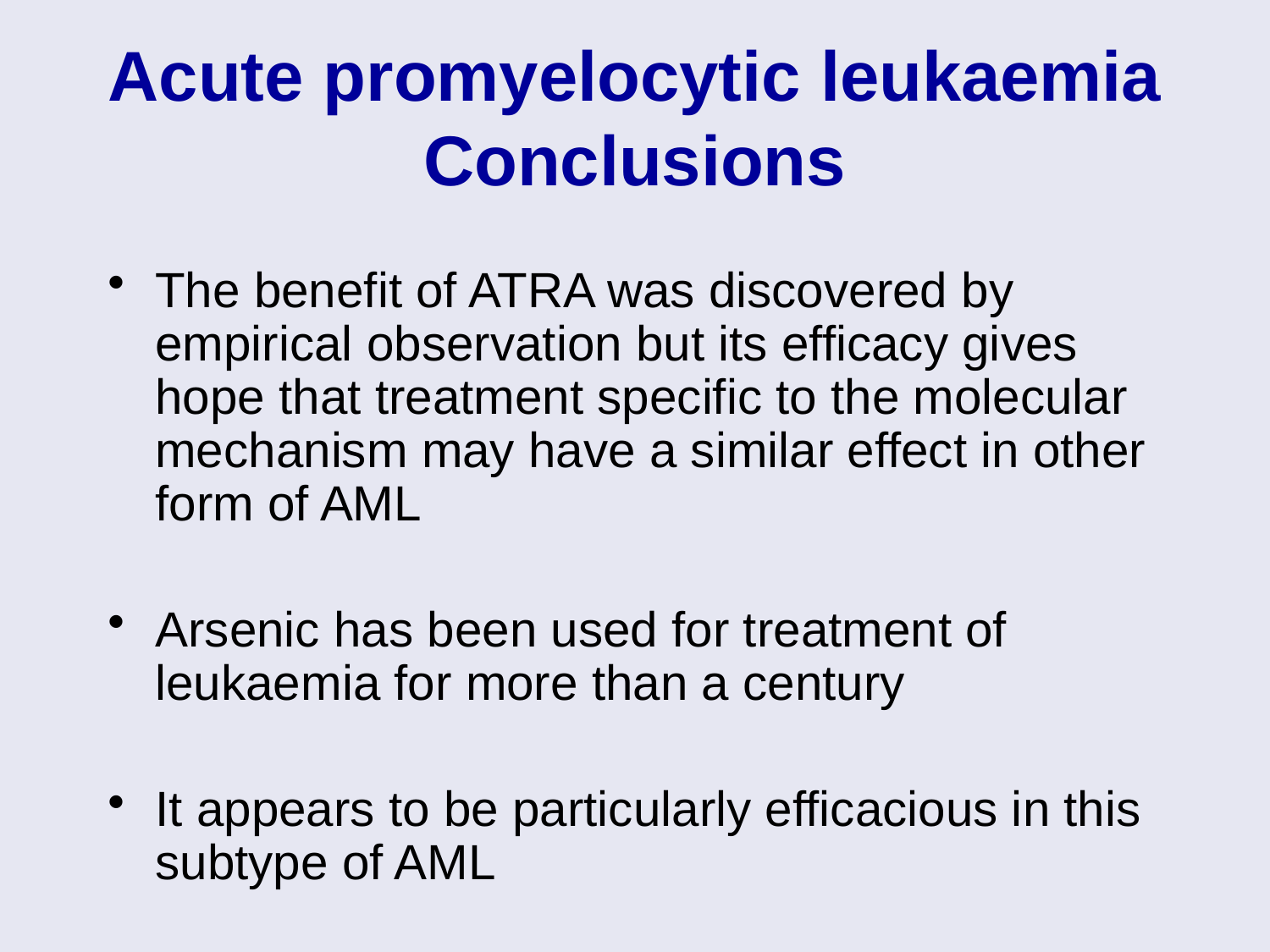

# Acute promyelocytic leukaemia Conclusions
The benefit of ATRA was discovered by empirical observation but its efficacy gives hope that treatment specific to the molecular mechanism may have a similar effect in other form of AML

Arsenic has been used for treatment of leukaemia for more than a century

It appears to be particularly efficacious in this subtype of AML